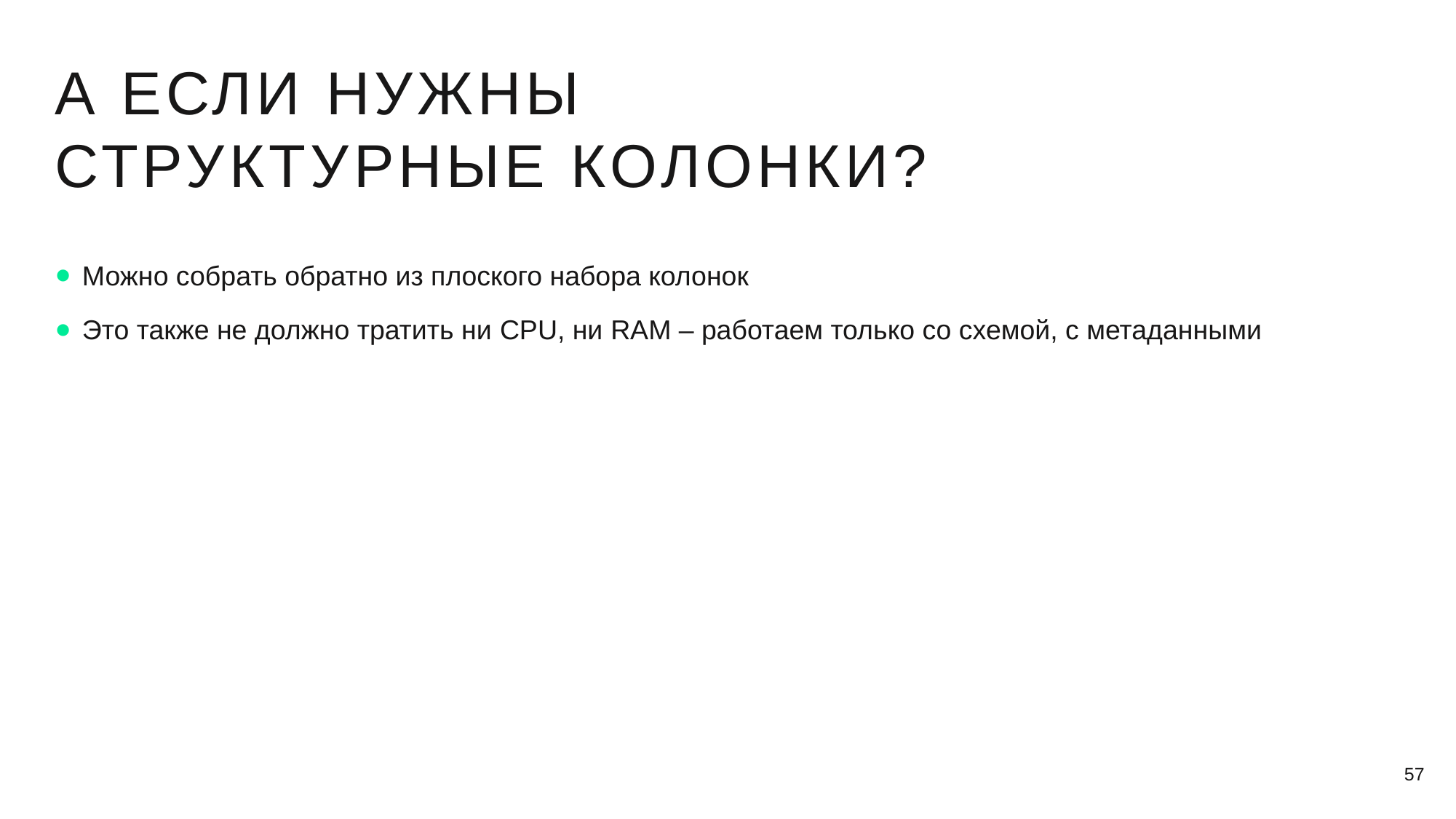

# А ЕСЛИ НУЖНЫ СТРУКТУРНЫЕ КОЛОНКИ?
Можно собрать обратно из плоского набора колонок
Это также не должно тратить ни CPU, ни RAM – работаем только со схемой, с метаданными
57